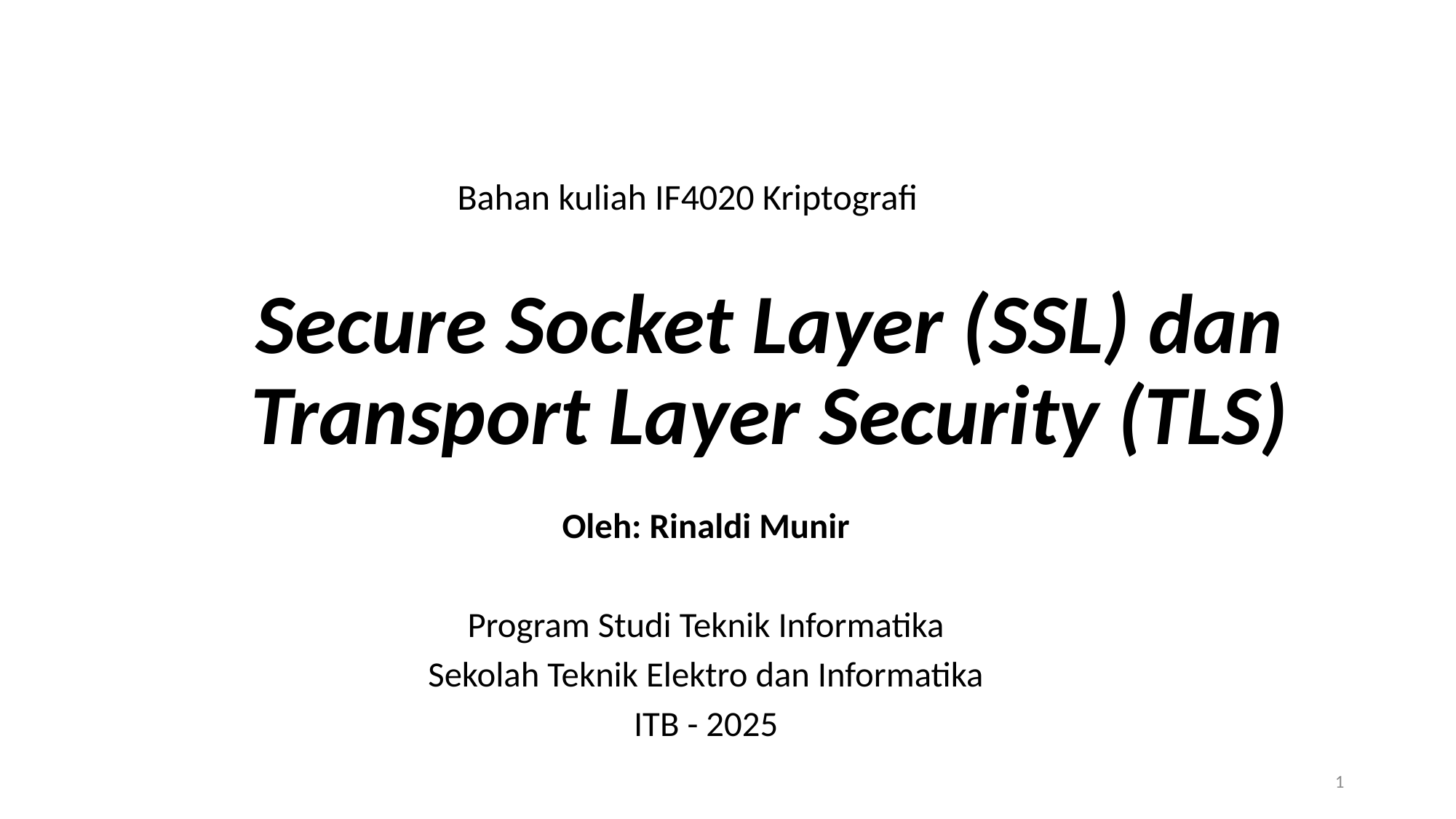

Bahan kuliah IF4020 Kriptografi
# Secure Socket Layer (SSL) dan Transport Layer Security (TLS)
Oleh: Rinaldi Munir

Program Studi Teknik Informatika
Sekolah Teknik Elektro dan Informatika
ITB - 2025

1